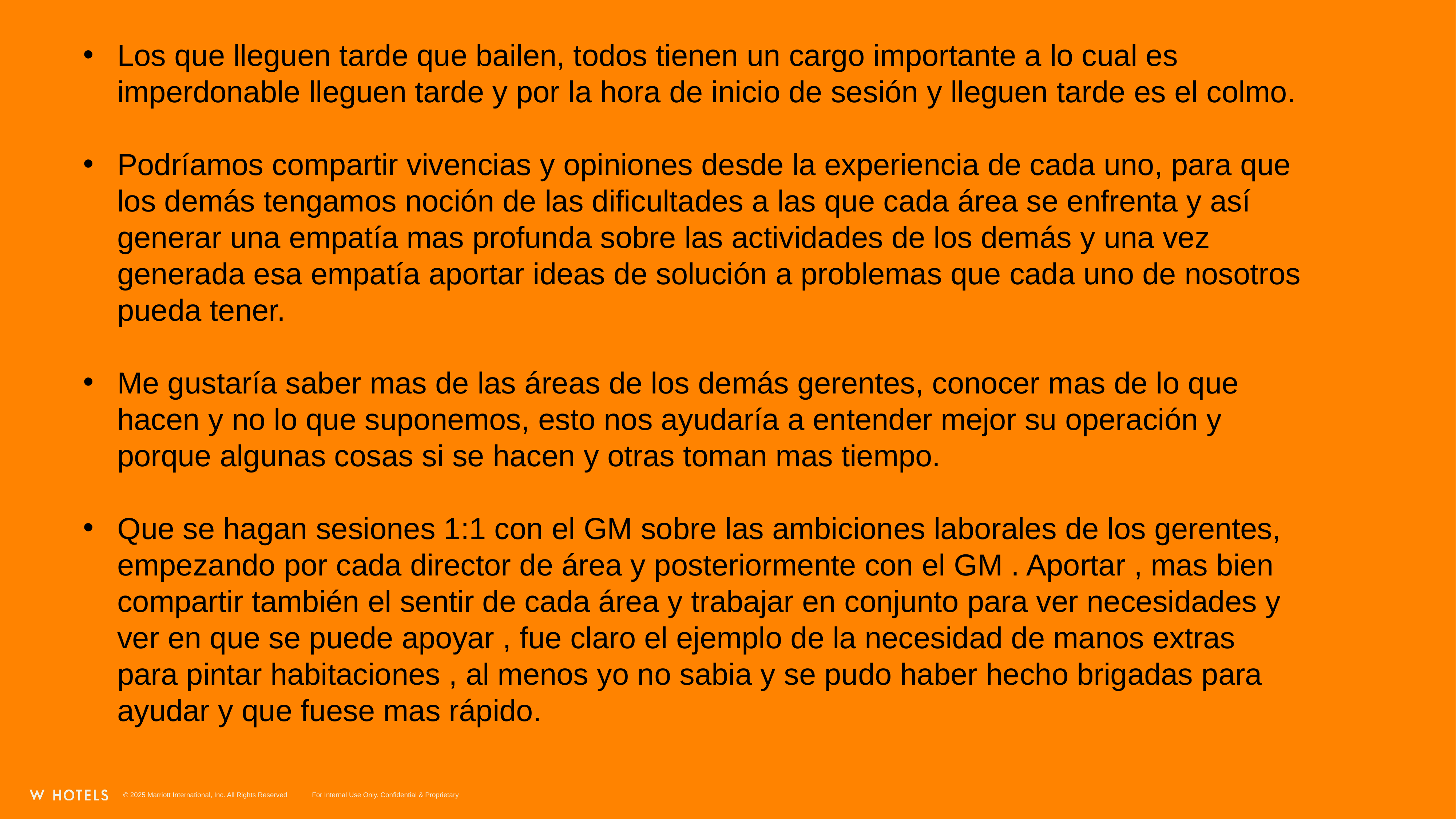

Los que lleguen tarde que bailen, todos tienen un cargo importante a lo cual es imperdonable lleguen tarde y por la hora de inicio de sesión y lleguen tarde es el colmo.

Podríamos compartir vivencias y opiniones desde la experiencia de cada uno, para que los demás tengamos noción de las dificultades a las que cada área se enfrenta y así generar una empatía mas profunda sobre las actividades de los demás y una vez generada esa empatía aportar ideas de solución a problemas que cada uno de nosotros pueda tener.

Me gustaría saber mas de las áreas de los demás gerentes, conocer mas de lo que hacen y no lo que suponemos, esto nos ayudaría a entender mejor su operación y porque algunas cosas si se hacen y otras toman mas tiempo.

Que se hagan sesiones 1:1 con el GM sobre las ambiciones laborales de los gerentes, empezando por cada director de área y posteriormente con el GM . Aportar , mas bien compartir también el sentir de cada área y trabajar en conjunto para ver necesidades y ver en que se puede apoyar , fue claro el ejemplo de la necesidad de manos extras para pintar habitaciones , al menos yo no sabia y se pudo haber hecho brigadas para ayudar y que fuese mas rápido.